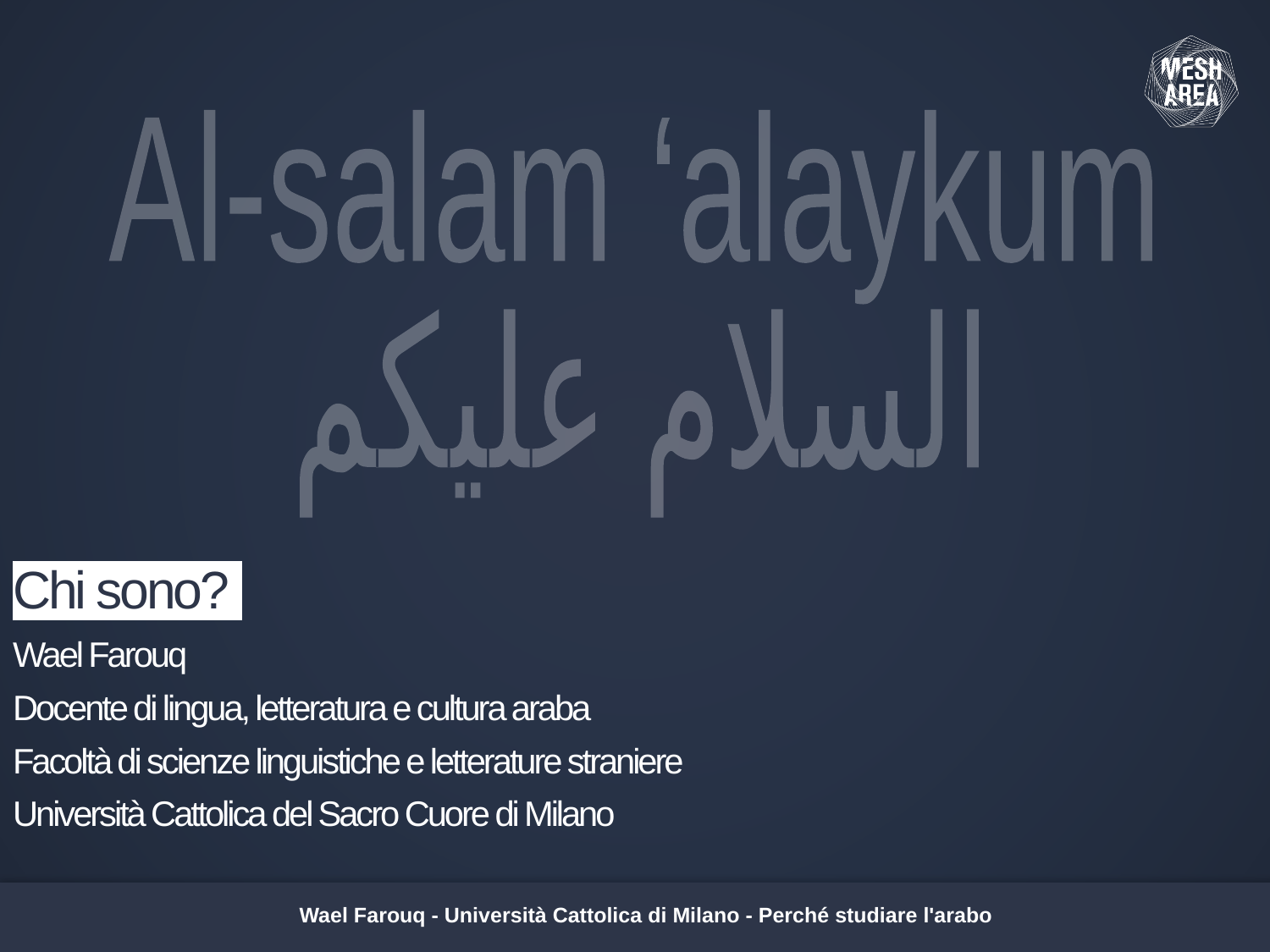

Al-salam ‘alaykum
السلام عليكم
Chi sono?
Wael Farouq
Docente di lingua, letteratura e cultura araba
Facoltà di scienze linguistiche e letterature straniere
Università Cattolica del Sacro Cuore di Milano
Wael Farouq - Università Cattolica di Milano - Perché studiare l'arabo